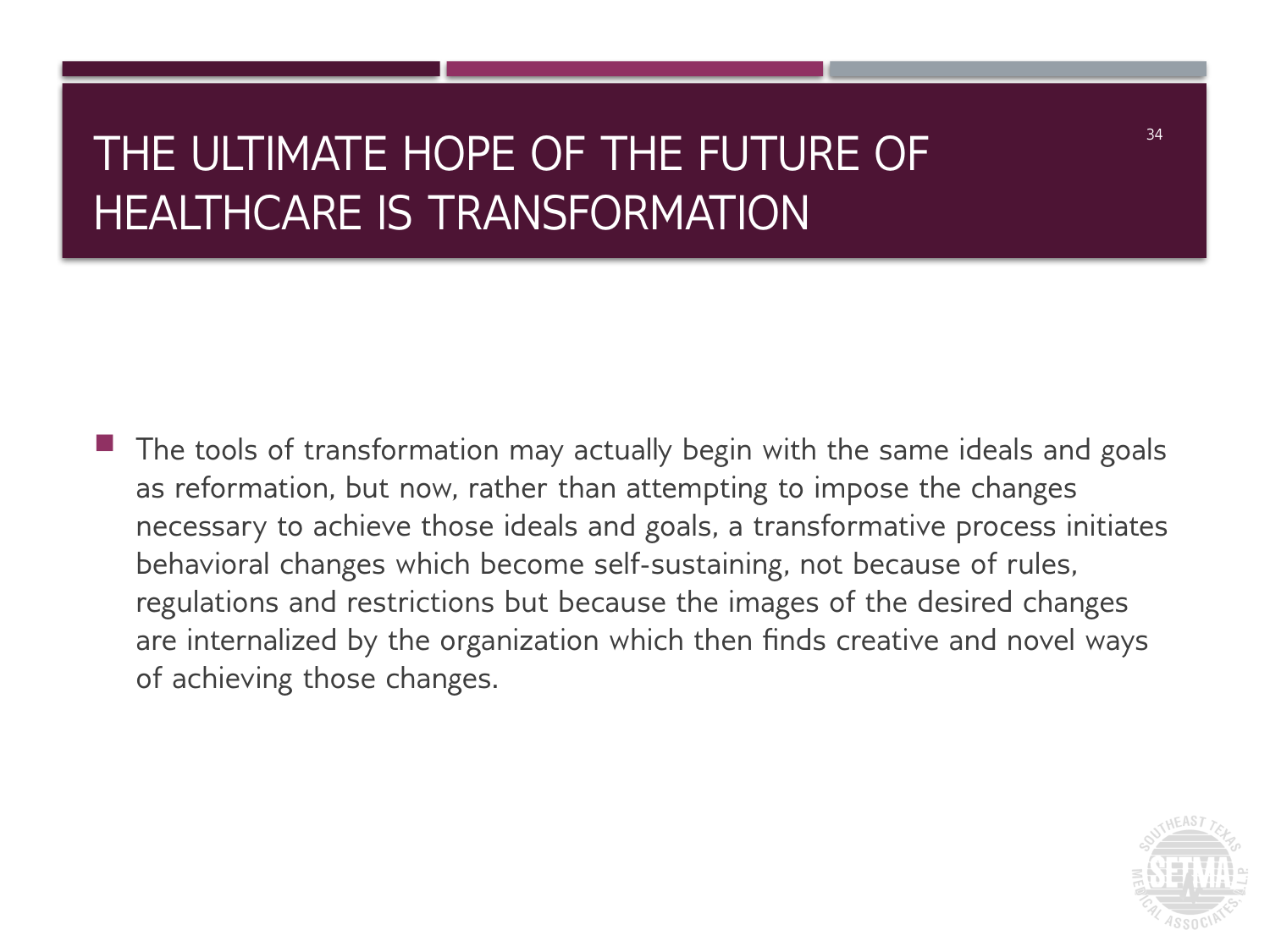

# The Ultimate Hope of the Future of Healthcare is Transformation
34
The tools of transformation may actually begin with the same ideals and goals as reformation, but now, rather than attempting to impose the changes necessary to achieve those ideals and goals, a transformative process initiates behavioral changes which become self-sustaining, not because of rules, regulations and restrictions but because the images of the desired changes are internalized by the organization which then finds creative and novel ways of achieving those changes.